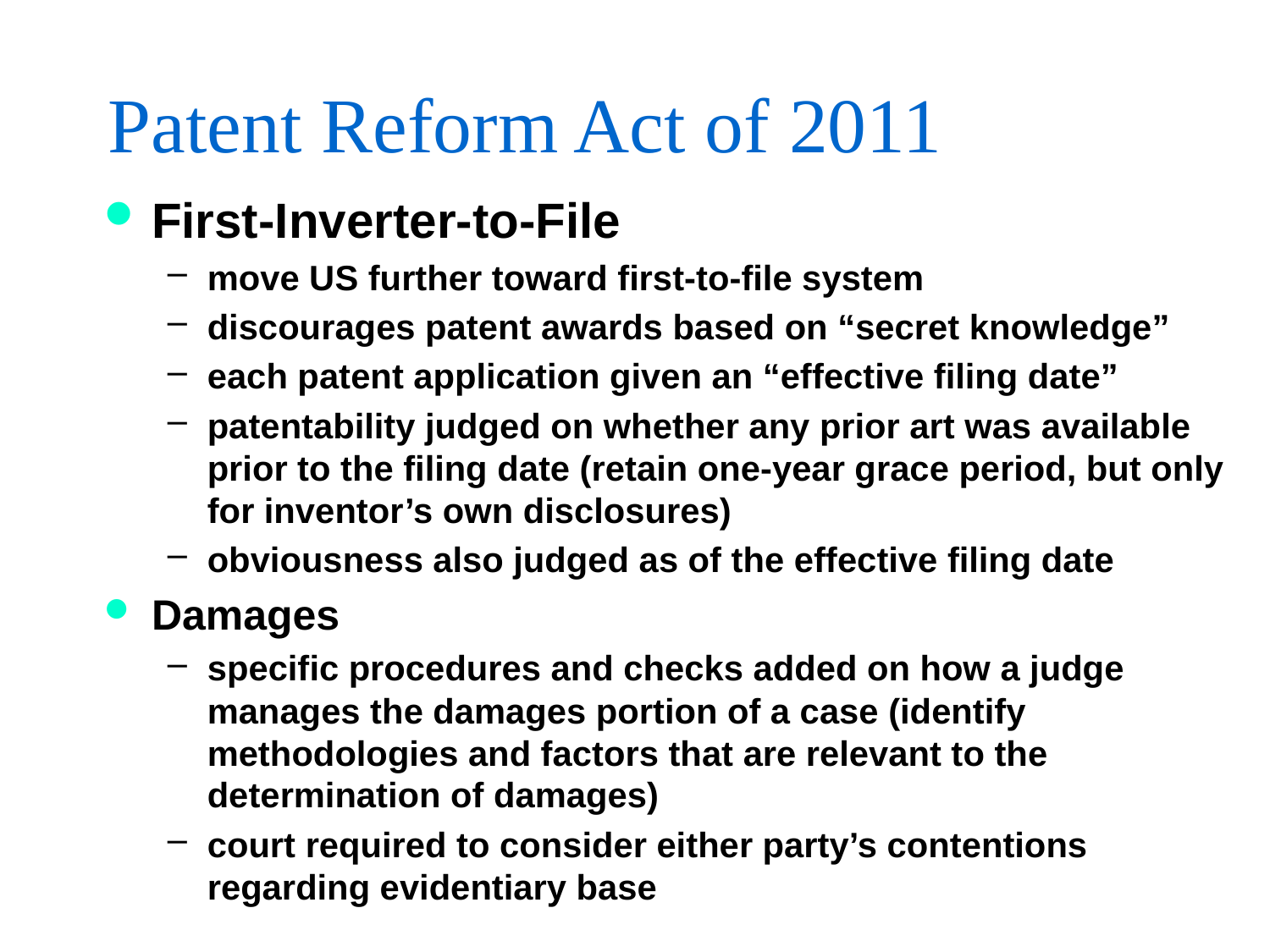

# Patent Reform Act of 2011
First-Inverter-to-File
move US further toward first-to-file system
discourages patent awards based on “secret knowledge”
each patent application given an “effective filing date”
patentability judged on whether any prior art was available prior to the filing date (retain one-year grace period, but only for inventor’s own disclosures)
obviousness also judged as of the effective filing date
Damages
specific procedures and checks added on how a judge manages the damages portion of a case (identify methodologies and factors that are relevant to the determination of damages)
court required to consider either party’s contentions regarding evidentiary base